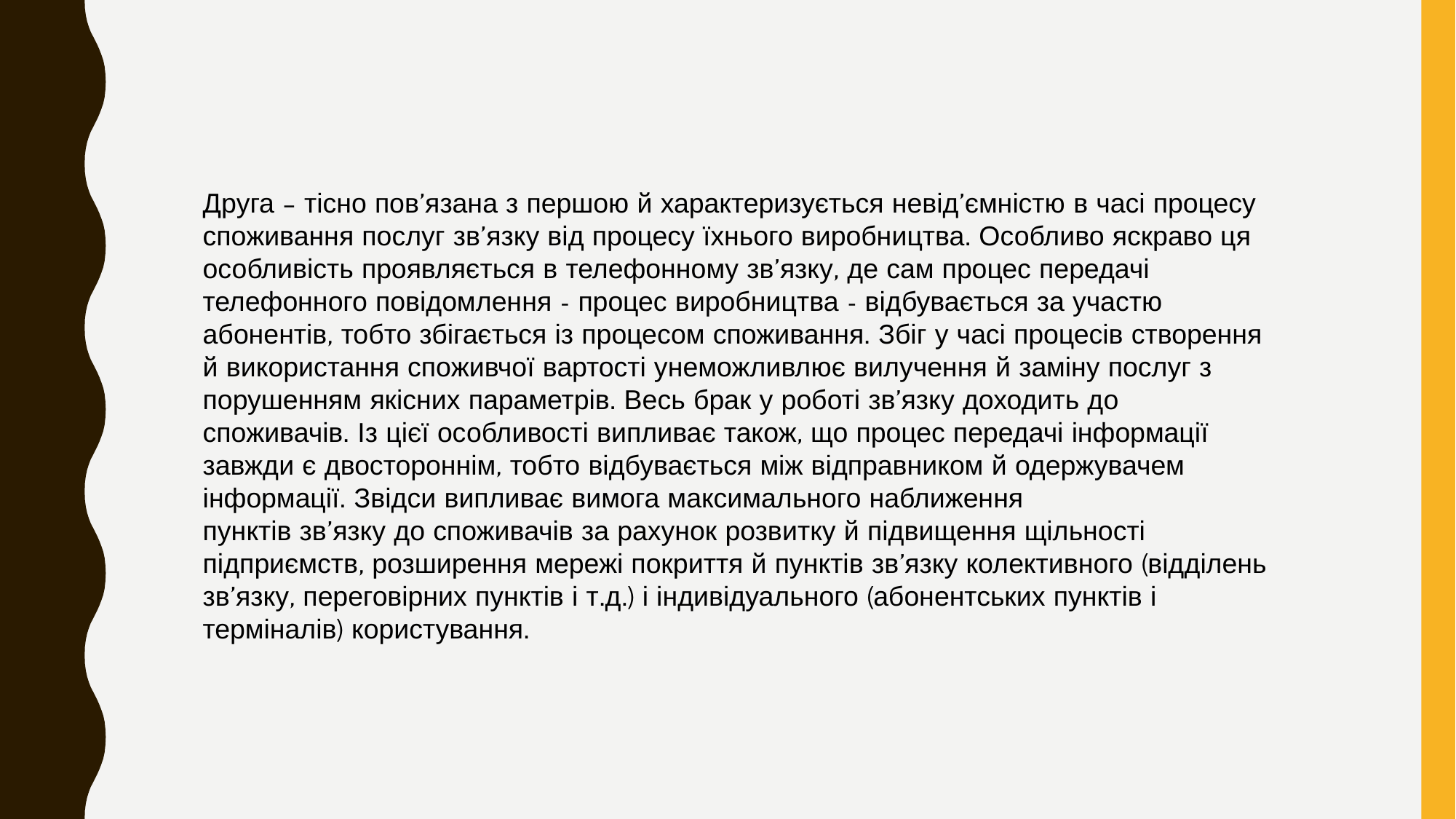

Друга – тісно пов’язана з першою й характеризується невід’ємністю в часі процесу споживання послуг зв’язку від процесу їхнього виробництва. Особливо яскраво ця особливість проявляється в телефонному зв’язку, де сам процес передачі телефонного повідомлення - процес виробництва - відбувається за участю абонентів, тобто збігається із процесом споживання. Збіг у часі процесів створення й використання споживчої вартості унеможливлює вилучення й заміну послуг з порушенням якісних параметрів. Весь брак у роботі зв’язку доходить до споживачів. Із цієї особливості випливає також, що процес передачі інформації завжди є двостороннім, тобто відбувається між відправником й одержувачем інформації. Звідси випливає вимога максимального наближення
пунктів зв’язку до споживачів за рахунок розвитку й підвищення щільності підприємств, розширення мережі покриття й пунктів зв’язку колективного (відділень зв’язку, переговірних пунктів і т.д.) і індивідуального (абонентських пунктів і терміналів) користування.